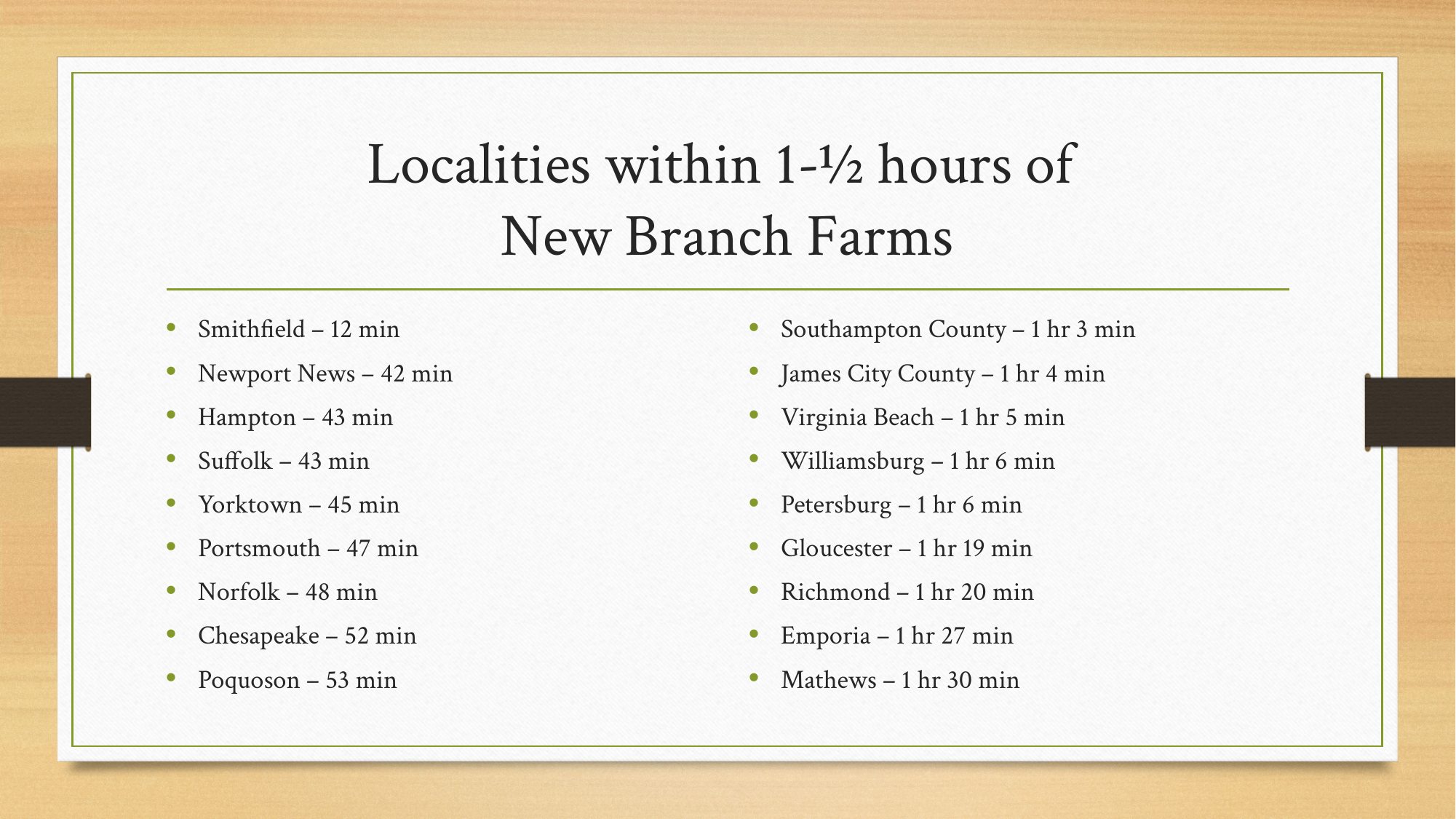

# Localities within 1-½ hours of New Branch Farms
Smithfield – 12 min
Newport News – 42 min
Hampton – 43 min
Suffolk – 43 min
Yorktown – 45 min
Portsmouth – 47 min
Norfolk – 48 min
Chesapeake – 52 min
Poquoson – 53 min
Southampton County – 1 hr 3 min
James City County – 1 hr 4 min
Virginia Beach – 1 hr 5 min
Williamsburg – 1 hr 6 min
Petersburg – 1 hr 6 min
Gloucester – 1 hr 19 min
Richmond – 1 hr 20 min
Emporia – 1 hr 27 min
Mathews – 1 hr 30 min